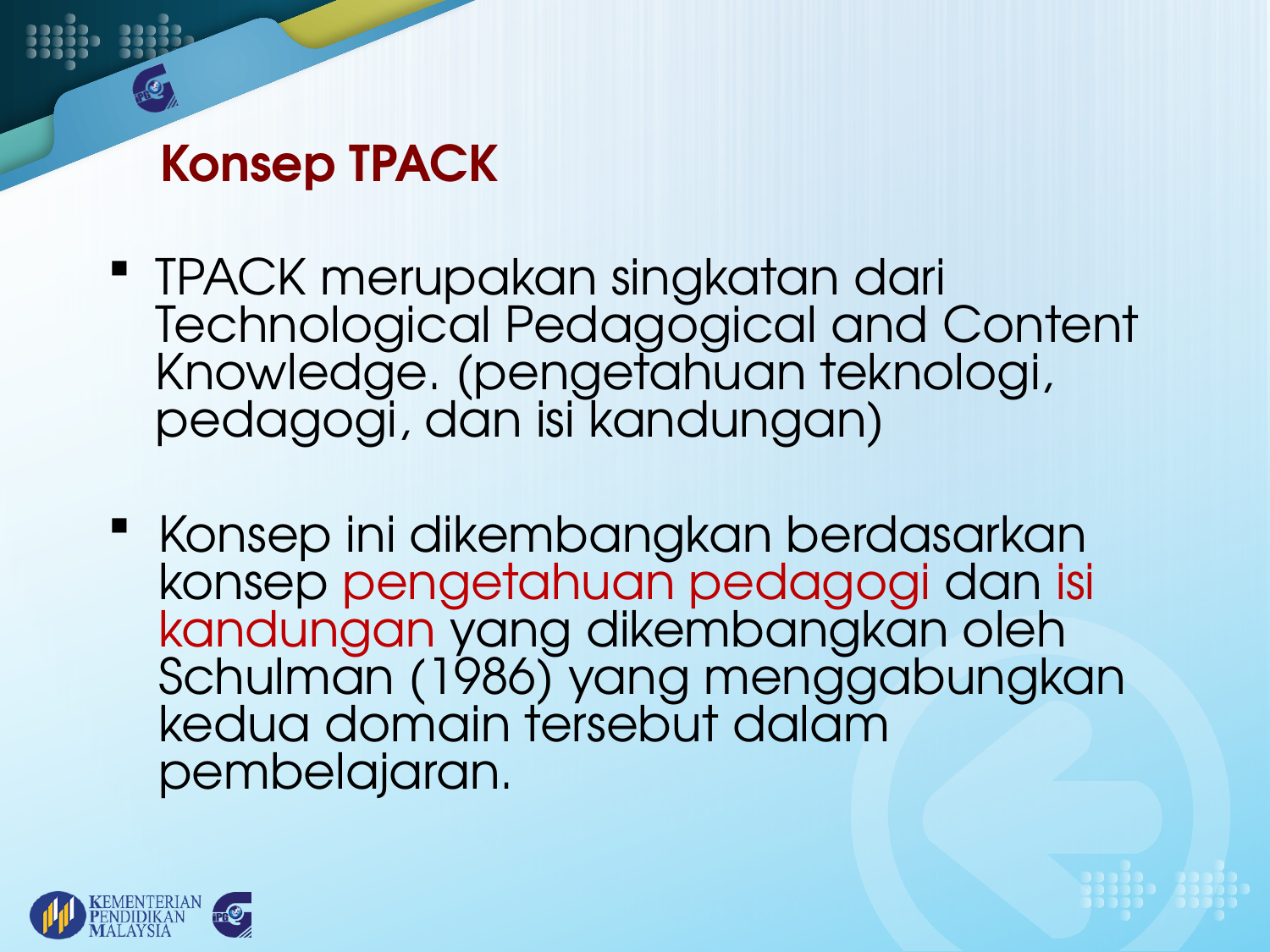

# Konsep TPACK

TPACK merupakan singkatan dari Technological Pedagogical and Content Knowledge. (pengetahuan teknologi, pedagogi, dan isi kandungan)

Konsep ini dikembangkan berdasarkan konsep pengetahuan pedagogi dan isi kandungan yang dikembangkan oleh Schulman (1986) yang menggabungkan kedua domain tersebut dalam pembelajaran.